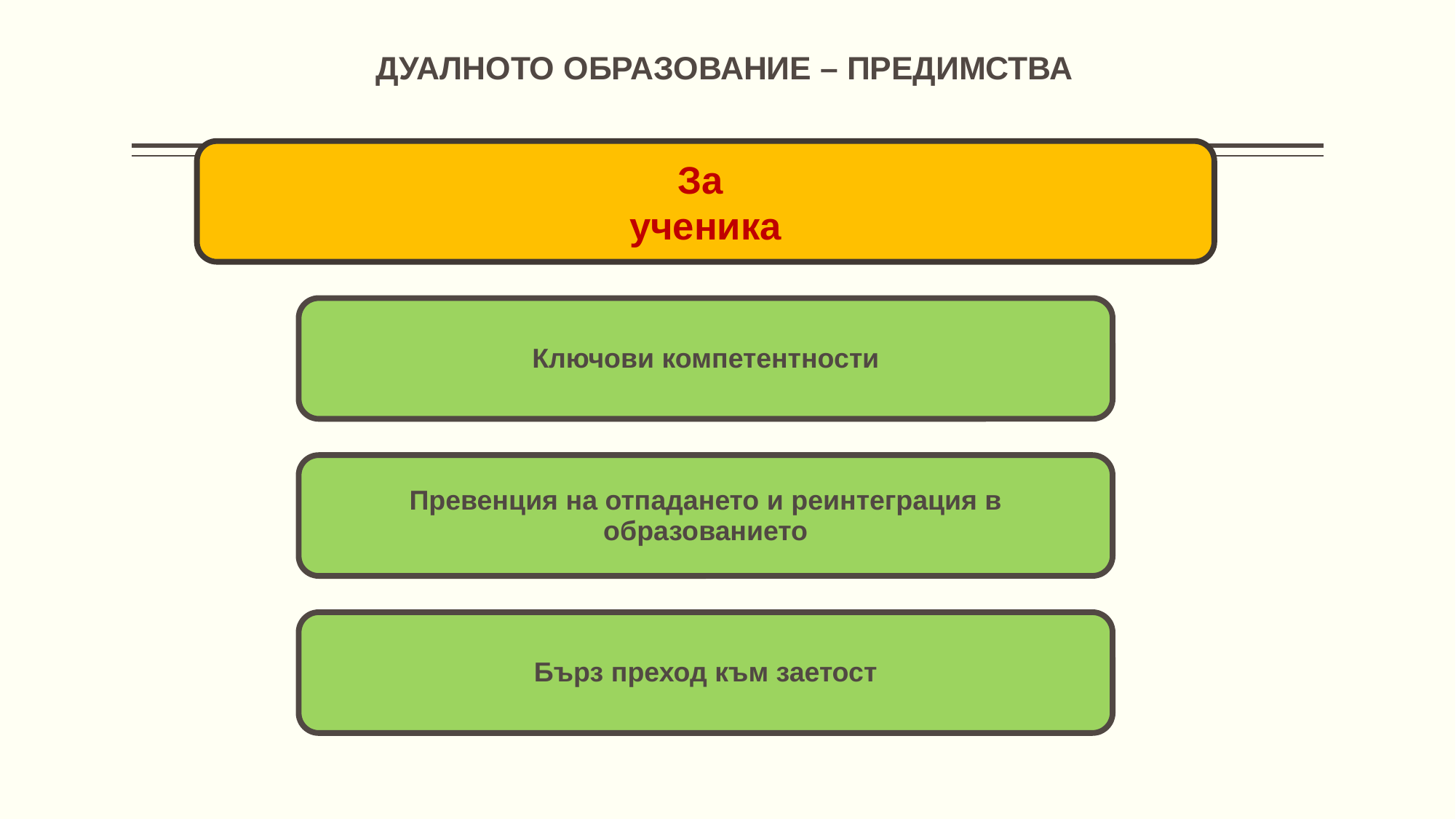

# ДУАЛНОТО ОБРАЗОВАНИЕ – ПРЕДИМСТВА
За
ученика
Ключови компетентности
Превенция на отпадането и реинтеграция в образованието
Бърз преход към заетост